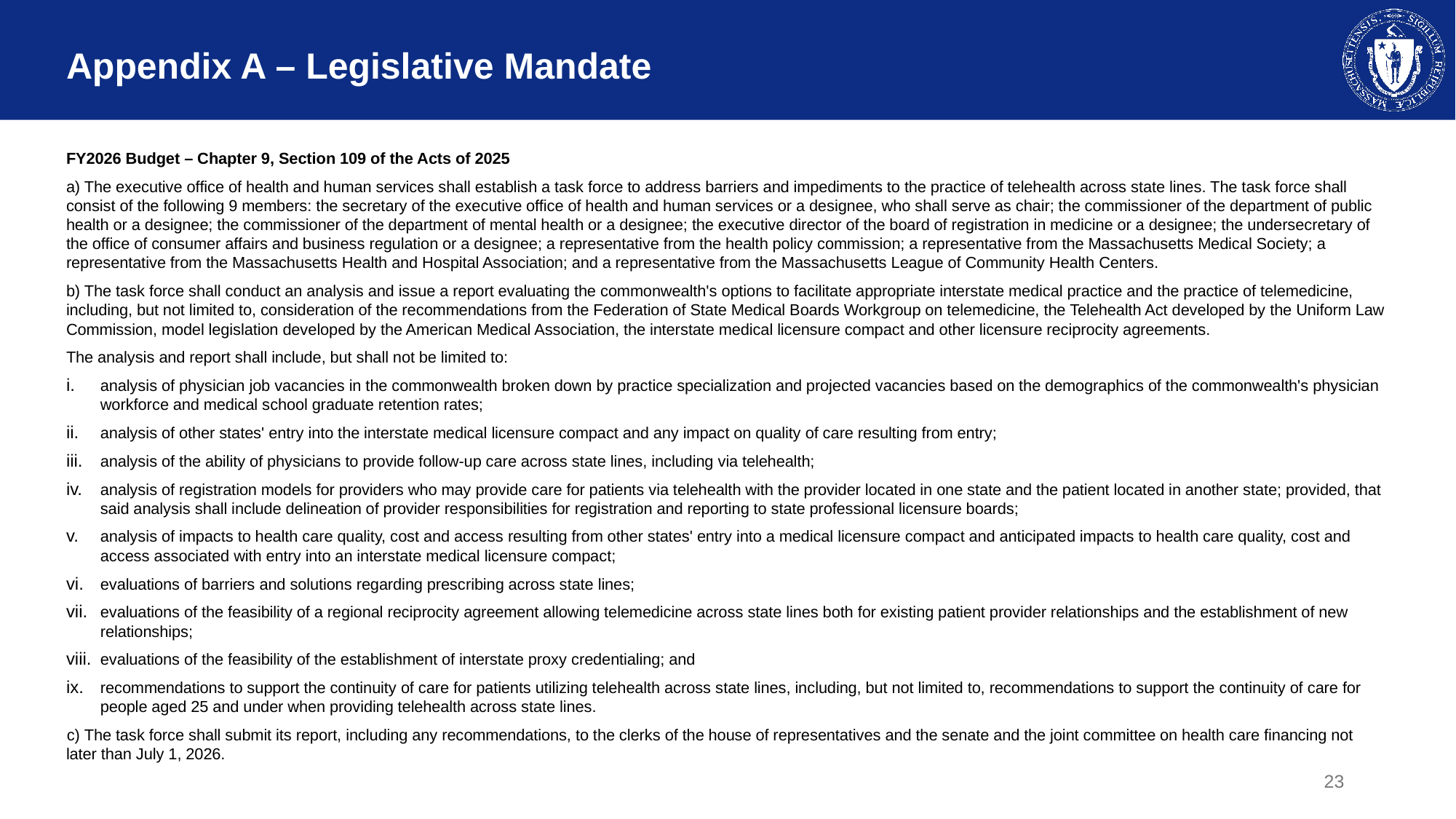

# Appendix A – Legislative Mandate
FY2026 Budget – Chapter 9, Section 109 of the Acts of 2025
a) The executive office of health and human services shall establish a task force to address barriers and impediments to the practice of telehealth across state lines. The task force shall consist of the following 9 members: the secretary of the executive office of health and human services or a designee, who shall serve as chair; the commissioner of the department of public health or a designee; the commissioner of the department of mental health or a designee; the executive director of the board of registration in medicine or a designee; the undersecretary of the office of consumer affairs and business regulation or a designee; a representative from the health policy commission; a representative from the Massachusetts Medical Society; a representative from the Massachusetts Health and Hospital Association; and a representative from the Massachusetts League of Community Health Centers.
b) The task force shall conduct an analysis and issue a report evaluating the commonwealth's options to facilitate appropriate interstate medical practice and the practice of telemedicine, including, but not limited to, consideration of the recommendations from the Federation of State Medical Boards Workgroup on telemedicine, the Telehealth Act developed by the Uniform Law Commission, model legislation developed by the American Medical Association, the interstate medical licensure compact and other licensure reciprocity agreements.
The analysis and report shall include, but shall not be limited to:
analysis of physician job vacancies in the commonwealth broken down by practice specialization and projected vacancies based on the demographics of the commonwealth's physician workforce and medical school graduate retention rates;
analysis of other states' entry into the interstate medical licensure compact and any impact on quality of care resulting from entry;
analysis of the ability of physicians to provide follow-up care across state lines, including via telehealth;
analysis of registration models for providers who may provide care for patients via telehealth with the provider located in one state and the patient located in another state; provided, that said analysis shall include delineation of provider responsibilities for registration and reporting to state professional licensure boards;
analysis of impacts to health care quality, cost and access resulting from other states' entry into a medical licensure compact and anticipated impacts to health care quality, cost and access associated with entry into an interstate medical licensure compact;
evaluations of barriers and solutions regarding prescribing across state lines;
evaluations of the feasibility of a regional reciprocity agreement allowing telemedicine across state lines both for existing patient provider relationships and the establishment of new relationships;
evaluations of the feasibility of the establishment of interstate proxy credentialing; and
recommendations to support the continuity of care for patients utilizing telehealth across state lines, including, but not limited to, recommendations to support the continuity of care for people aged 25 and under when providing telehealth across state lines.
c) The task force shall submit its report, including any recommendations, to the clerks of the house of representatives and the senate and the joint committee on health care financing not later than July 1, 2026.
23